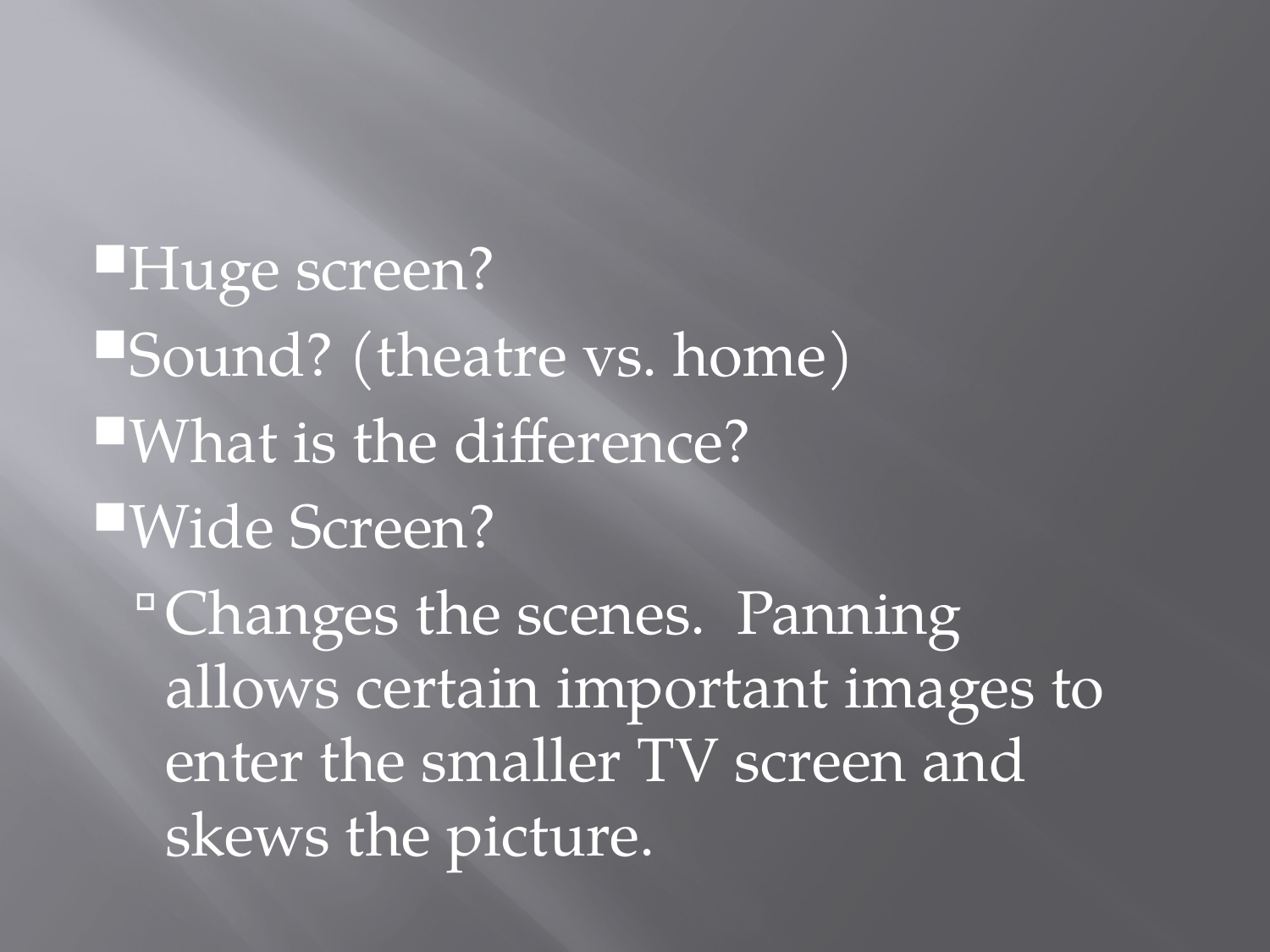

Huge screen?
Sound? (theatre vs. home)
What is the difference?
Wide Screen?
Changes the scenes.  Panning allows certain important images to enter the smaller TV screen and skews the picture.